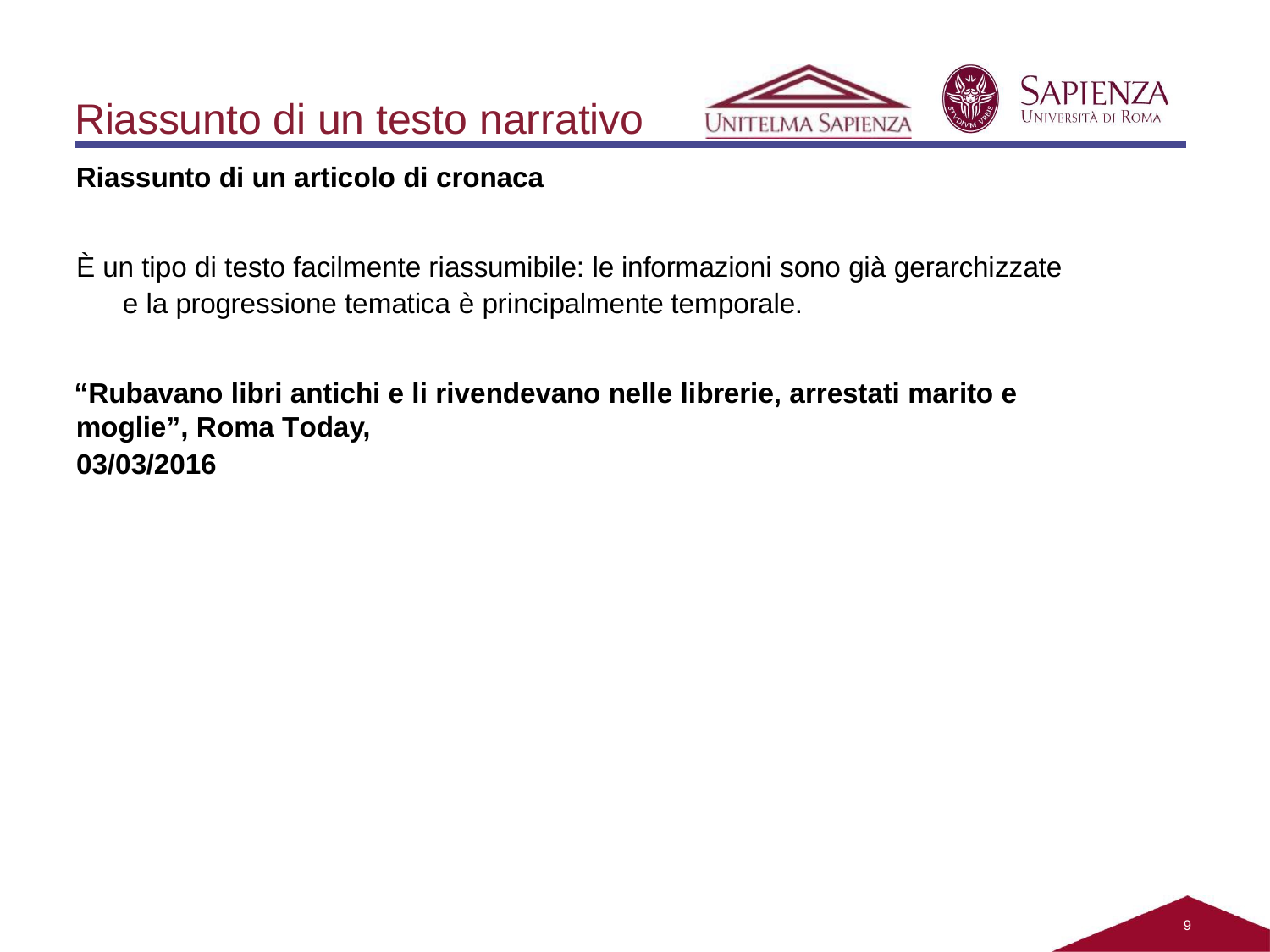

# Riassunto di un testo narrativo
Riassunto di un articolo di cronaca

È un tipo di testo facilmente riassumibile: le informazioni sono già gerarchizzate e la progressione tematica è principalmente temporale.

“Rubavano libri antichi e li rivendevano nelle librerie, arrestati marito e moglie”, Roma Today,
03/03/2016
9